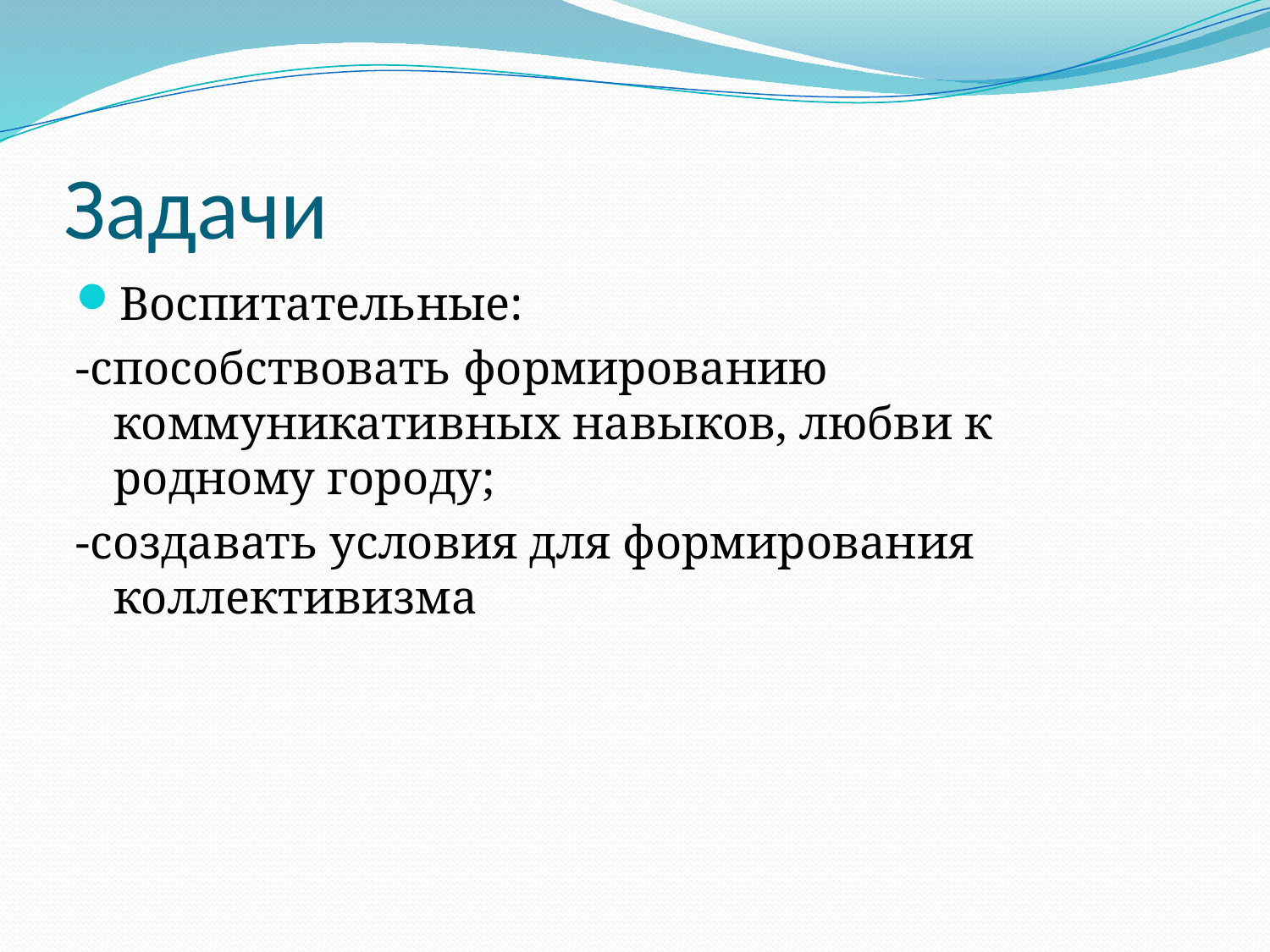

# Задачи
Воспитательные:
-способствовать формированию коммуникативных навыков, любви к родному городу;
-создавать условия для формирования коллективизма